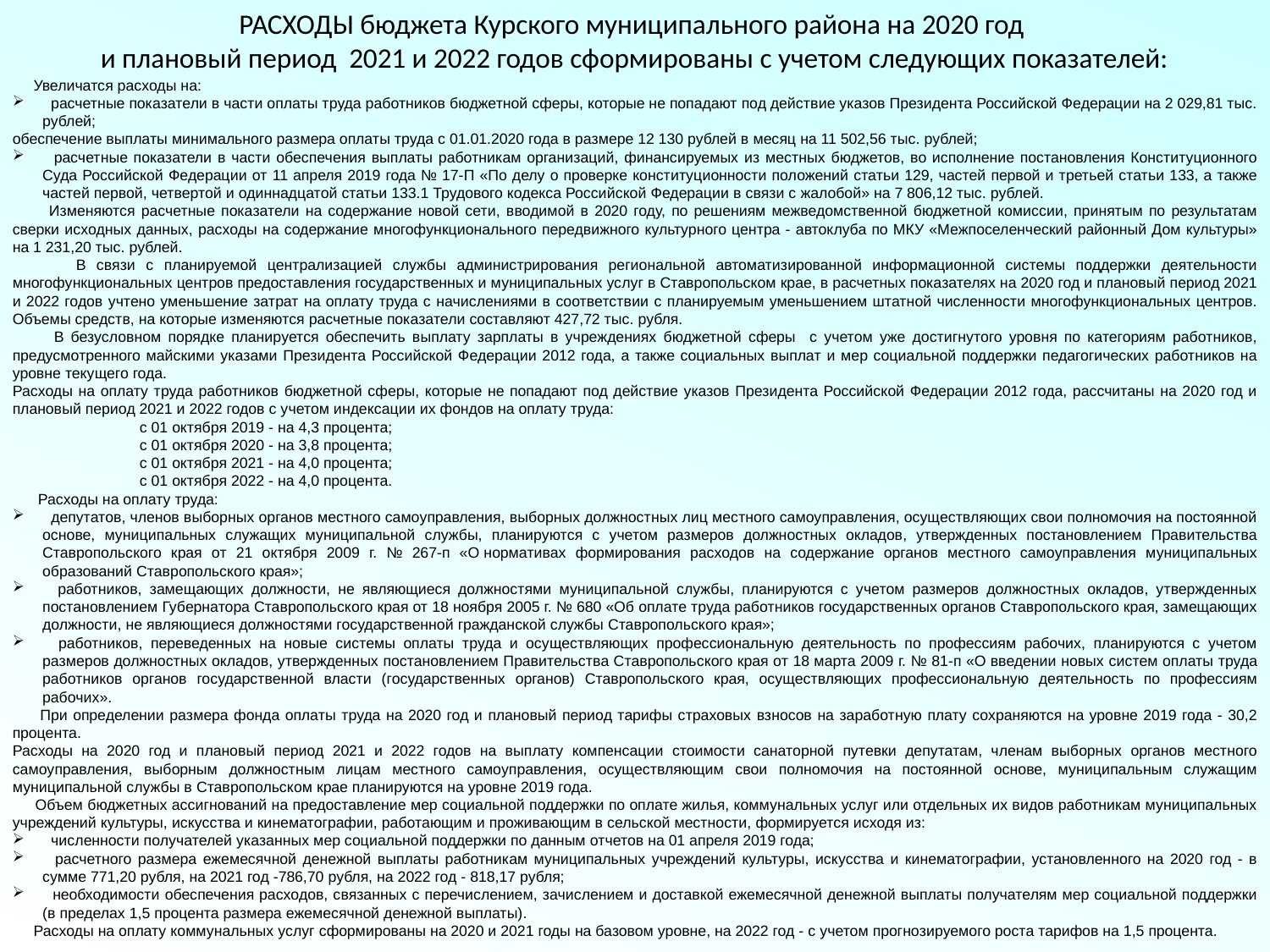

РАСХОДЫ бюджета Курского муниципального района на 2020 год
и плановый период  2021 и 2022 годов сформированы с учетом следующих показателей:

     Увеличатся расходы на:
  расчетные показатели в части оплаты труда работников бюджетной сферы, которые не попадают под действие указов Президента Российской Федерации на 2 029,81 тыс. рублей;
обеспечение выплаты минимального размера оплаты труда с 01.01.2020 года в размере 12 130 рублей в месяц на 11 502,56 тыс. рублей;
  расчетные показатели в части обеспечения выплаты работникам организаций, финансируемых из местных бюджетов, во исполнение постановления Конституционного Суда Российской Федерации от 11 апреля 2019 года № 17-П «По делу о проверке конституционности положений статьи 129, частей первой и третьей статьи 133, а также частей первой, четвертой и одиннадцатой статьи 133.1 Трудового кодекса Российской Федерации в связи с жалобой» на 7 806,12 тыс. рублей.
      Изменяются расчетные показатели на содержание новой сети, вводимой в 2020 году, по решениям межведомственной бюджетной комиссии, принятым по результатам сверки исходных данных, расходы на содержание многофункционального передвижного культурного центра - автоклуба по МКУ «Межпоселенческий районный Дом культуры» на 1 231,20 тыс. рублей.
      В связи с планируемой централизацией службы администрирования региональной автоматизированной информационной системы поддержки деятельности многофункциональных центров предоставления государственных и муниципальных услуг в Ставропольском крае, в расчетных показателях на 2020 год и плановый период 2021 и 2022 годов учтено уменьшение затрат на оплату труда с начислениями в соответствии с планируемым уменьшением штатной численности многофункциональных центров. Объемы средств, на которые изменяются расчетные показатели составляют 427,72 тыс. рубля.
      В безусловном порядке планируется обеспечить выплату зарплаты в учреждениях бюджетной сферы  с учетом уже достигнутого уровня по категориям работников, предусмотренного майскими указами Президента Российской Федерации 2012 года, а также социальных выплат и мер социальной поддержки педагогических работников на уровне текущего года.
Расходы на оплату труда работников бюджетной сферы, которые не попадают под действие указов Президента Российской Федерации 2012 года, рассчитаны на 2020 год и плановый период 2021 и 2022 годов с учетом индексации их фондов на оплату труда:
	с 01 октября 2019 - на 4,3 процента;
	с 01 октября 2020 - на 3,8 процента;
	с 01 октября 2021 - на 4,0 процента;
	с 01 октября 2022 - на 4,0 процента.
      Расходы на оплату труда:
  депутатов, членов выборных органов местного самоуправления, выборных должностных лиц местного самоуправления, осуществляющих свои полномочия на постоянной основе, муниципальных служащих муниципальной службы, планируются с учетом размеров должностных окладов, утвержденных постановлением Правительства Ставропольского края от 21 октября 2009 г. № 267-п «О нормативах формирования расходов на содержание органов местного самоуправления муниципальных образований Ставропольского края»;
  работников, замещающих должности, не являющиеся должностями муниципальной службы, планируются с учетом размеров должностных окладов, утвержденных постановлением Губернатора Ставропольского края от 18 ноября 2005 г. № 680 «Об оплате труда работников государственных органов Ставропольского края, замещающих должности, не являющиеся должностями государственной гражданской службы Ставропольского края»;
  работников, переведенных на новые системы оплаты труда и осуществляющих профессиональную деятельность по профессиям рабочих, планируются с учетом размеров должностных окладов, утвержденных постановлением Правительства Ставропольского края от 18 марта 2009 г. № 81-п «О введении новых систем оплаты труда работников органов государственной власти (государственных органов) Ставропольского края, осуществляющих профессиональную деятельность по профессиям рабочих».
     При определении размера фонда оплаты труда на 2020 год и плановый период тарифы страховых взносов на заработную плату сохраняются на уровне 2019 года - 30,2 процента.
Расходы на 2020 год и плановый период 2021 и 2022 годов на выплату компенсации стоимости санаторной путевки депутатам, членам выборных органов местного самоуправления, выборным должностным лицам местного самоуправления, осуществляющим свои полномочия на постоянной основе, муниципальным служащим муниципальной службы в Ставропольском крае планируются на уровне 2019 года.
     Объем бюджетных ассигнований на предоставление мер социальной поддержки по оплате жилья, коммунальных услуг или отдельных их видов работникам муниципальных учреждений культуры, искусства и кинематографии, работающим и проживающим в сельской местности, формируется исходя из:
  численности получателей указанных мер социальной поддержки по данным отчетов на 01 апреля 2019 года;
  расчетного размера ежемесячной денежной выплаты работникам муниципальных учреждений культуры, искусства и кинематографии, установленного на 2020 год - в сумме 771,20 рубля, на 2021 год -786,70 рубля, на 2022 год - 818,17 рубля;
  необходимости обеспечения расходов, связанных с перечислением, зачислением и доставкой ежемесячной денежной выплаты получателям мер социальной поддержки (в пределах 1,5 процента размера ежемесячной денежной выплаты).
     Расходы на оплату коммунальных услуг сформированы на 2020 и 2021 годы на базовом уровне, на 2022 год - с учетом прогнозируемого роста тарифов на 1,5 процента.